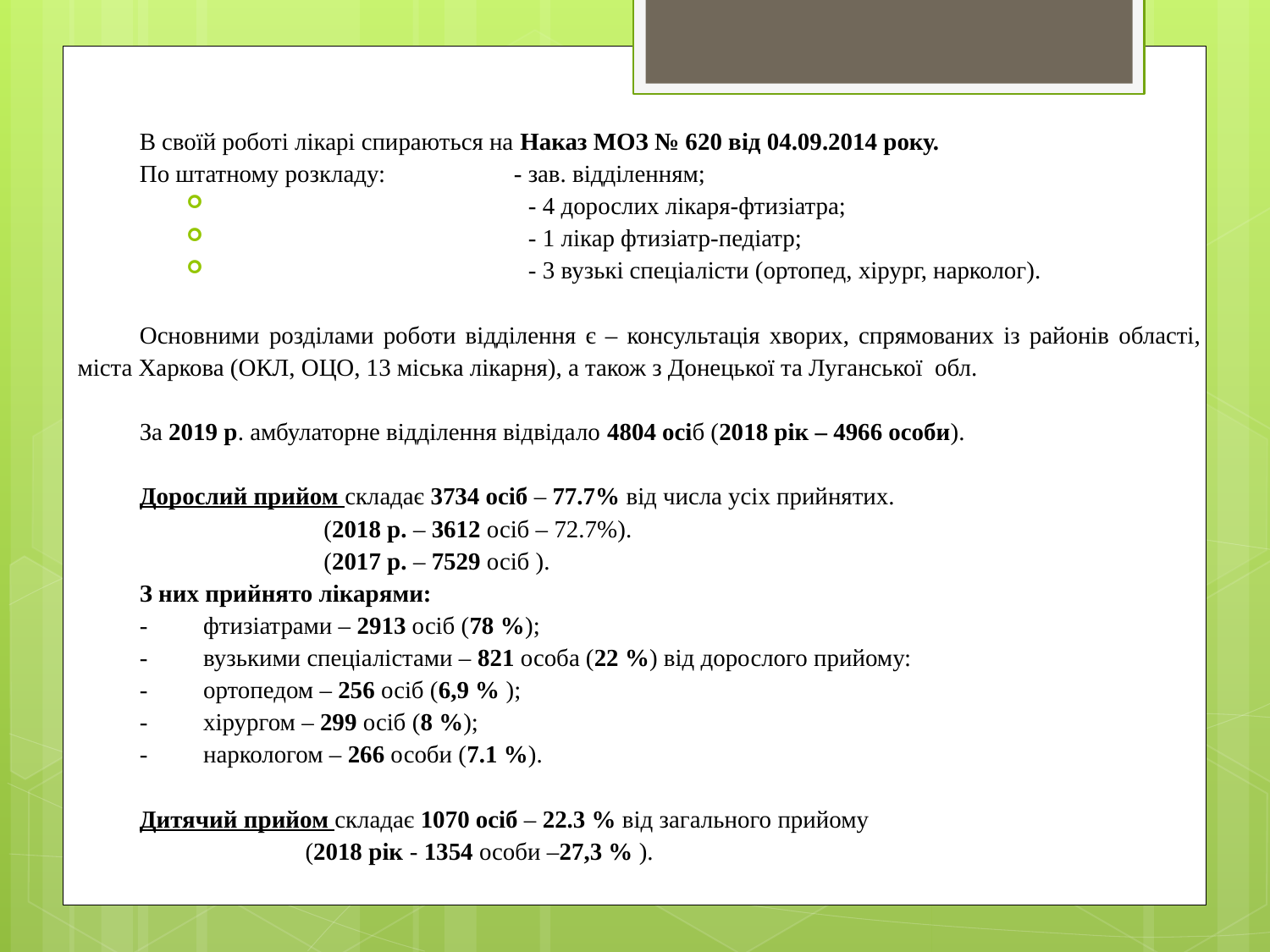

В своїй роботі лікарі спираються на Наказ МОЗ № 620 від 04.09.2014 року.
По штатному розкладу:                     - зав. відділенням;
                                                     - 4 дорослих лікаря-фтизіатра;
                                                     - 1 лікар фтизіатр-педіатр;
                                                     - 3 вузькі спеціалісти (ортопед, хірург, нарколог).

Основними розділами роботи відділення є – консультація хворих, спрямованих із районів області, міста Харкова (ОКЛ, ОЦО, 13 міська лікарня), а також з Донецької та Луганської  обл.

За 2019 р. амбулаторне відділення відвідало 4804 осіб (2018 рік – 4966 особи).

Дорослий прийом складає 3734 осіб – 77.7% від числа усіх прийнятих.
                              (2018 р. – 3612 осіб – 72.7%).
                              (2017 р. – 7529 осіб ).
З них прийнято лікарями:
-	фтизіатрами – 2913 осіб (78 %);
-	вузькими спеціалістами – 821 особа (22 %) від дорослого прийому:
-	ортопедом – 256 осіб (6,9 % );
-	хірургом – 299 осіб (8 %);
-	наркологом – 266 особи (7.1 %).

Дитячий прийом складає 1070 осіб – 22.3 % від загального прийому
                           (2018 рік - 1354 особи –27,3 % ).